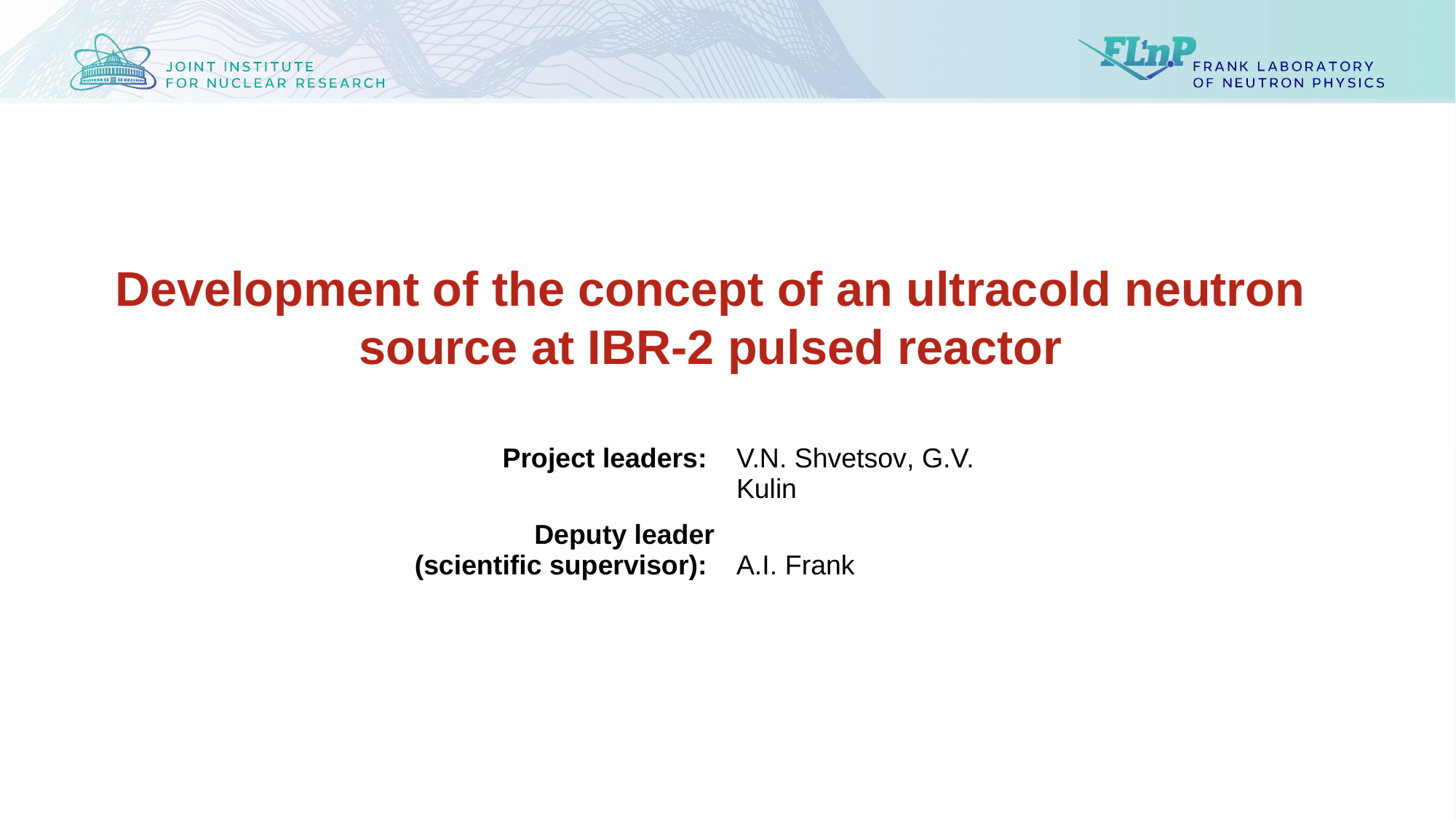

Development of the concept of an ultracold neutron source at IBR-2 pulsed reactor
| Project leaders: | V.N. Shvetsov, G.V. Kulin |
| --- | --- |
| Deputy leader (scientific supervisor): | A.I. Frank |
1